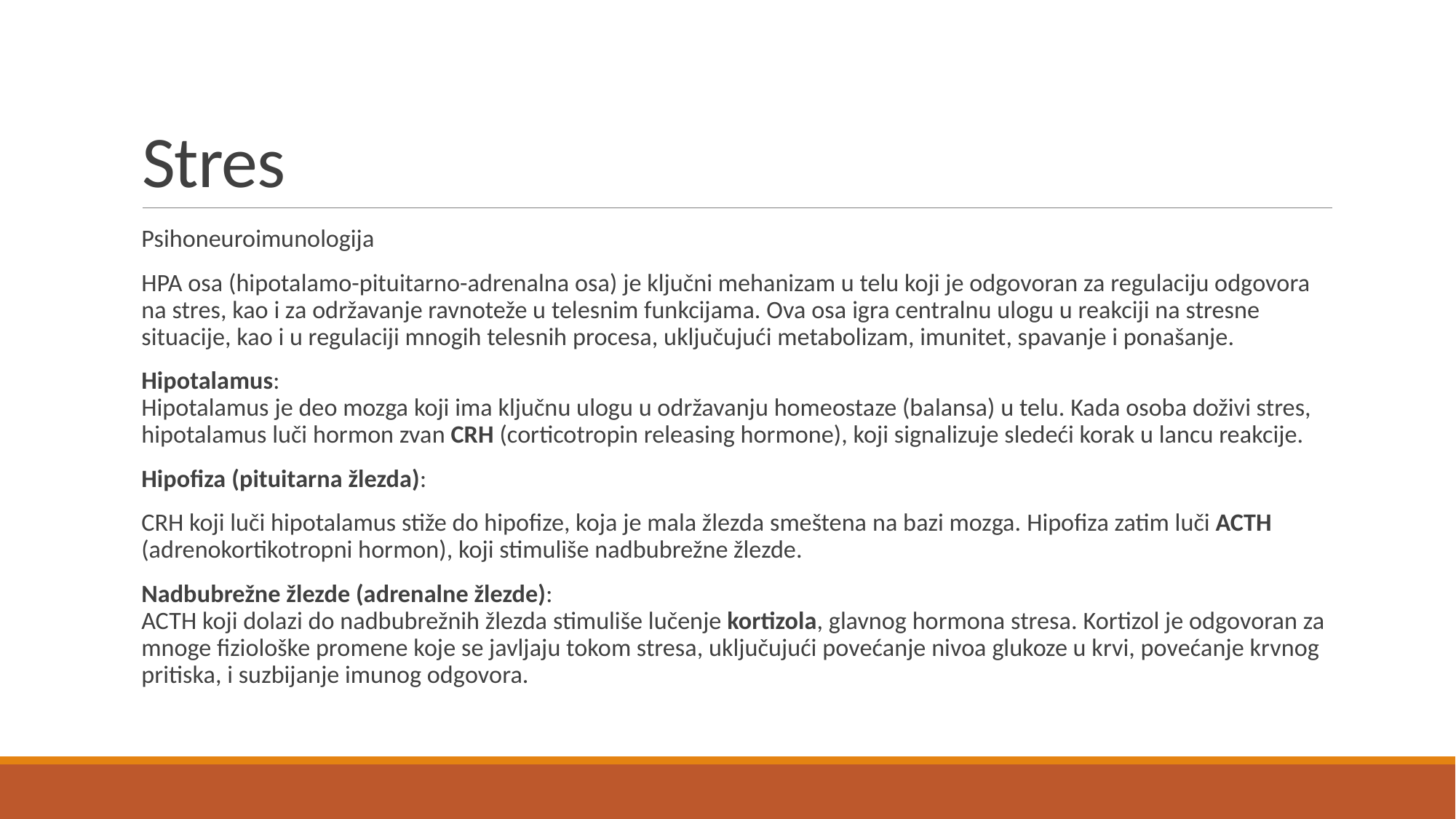

# Stres
Psihoneuroimunologija
HPA osa (hipotalamo-pituitarno-adrenalna osa) je ključni mehanizam u telu koji je odgovoran za regulaciju odgovora na stres, kao i za održavanje ravnoteže u telesnim funkcijama. Ova osa igra centralnu ulogu u reakciji na stresne situacije, kao i u regulaciji mnogih telesnih procesa, uključujući metabolizam, imunitet, spavanje i ponašanje.
Hipotalamus:
Hipotalamus je deo mozga koji ima ključnu ulogu u održavanju homeostaze (balansa) u telu. Kada osoba doživi stres, hipotalamus luči hormon zvan CRH (corticotropin releasing hormone), koji signalizuje sledeći korak u lancu reakcije.
Hipofiza (pituitarna žlezda):
CRH koji luči hipotalamus stiže do hipofize, koja je mala žlezda smeštena na bazi mozga. Hipofiza zatim luči ACTH (adrenokortikotropni hormon), koji stimuliše nadbubrežne žlezde.
Nadbubrežne žlezde (adrenalne žlezde):
ACTH koji dolazi do nadbubrežnih žlezda stimuliše lučenje kortizola, glavnog hormona stresa. Kortizol je odgovoran za mnoge fiziološke promene koje se javljaju tokom stresa, uključujući povećanje nivoa glukoze u krvi, povećanje krvnog pritiska, i suzbijanje imunog odgovora.